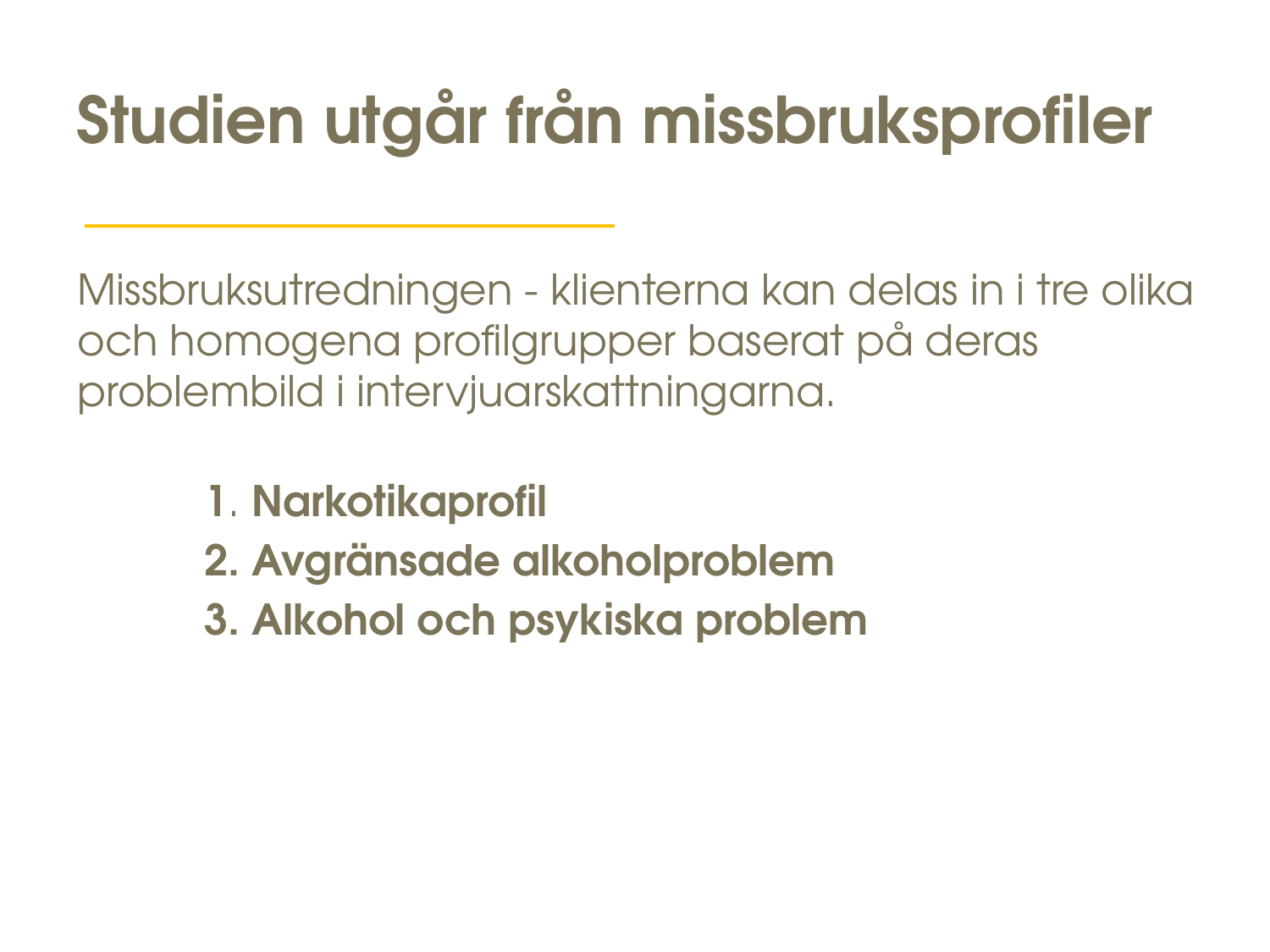

# Studien utgår från missbruksprofiler
Missbruksutredningen - klienterna kan delas in i tre olika och homogena profilgrupper baserat på deras problembild i intervjuarskattningarna.
	1. Narkotikaprofil
	2. Avgränsade alkoholproblem
	3. Alkohol och psykiska problem